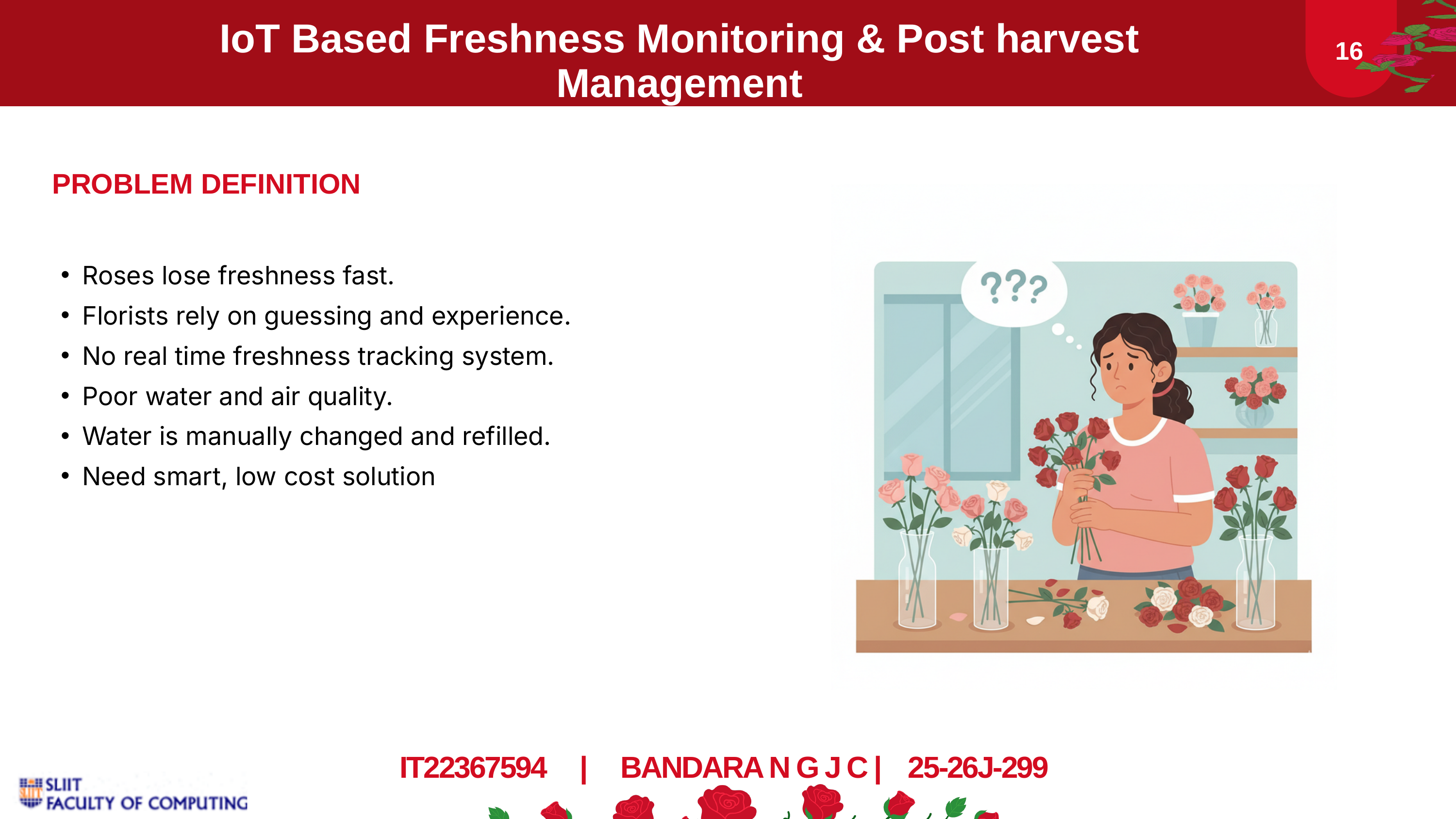

IoT Based Freshness Monitoring & Post harvest Management
16
PROBLEM DEFINITION

Roses lose freshness fast.
Florists rely on guessing and experience.
No real time freshness tracking system.
Poor water and air quality.
Water is manually changed and refilled.
Need smart, low cost solution

IT22367594     |     BANDARA N G J C |    25-26J-299